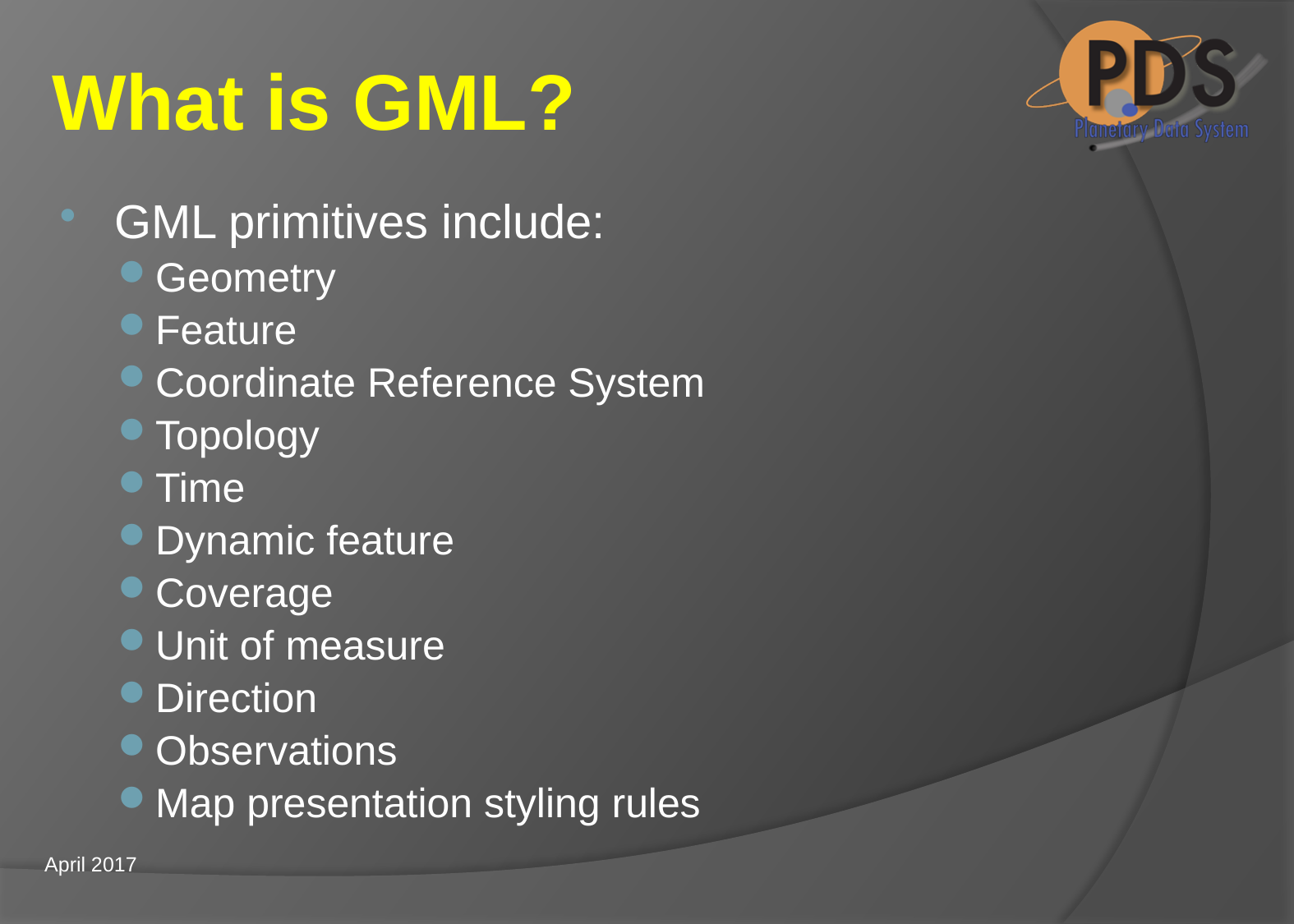

# What is GML?
GML primitives include:
Geometry
Feature
Coordinate Reference System
Topology
Time
Dynamic feature
Coverage
Unit of measure
Direction
Observations
Map presentation styling rules